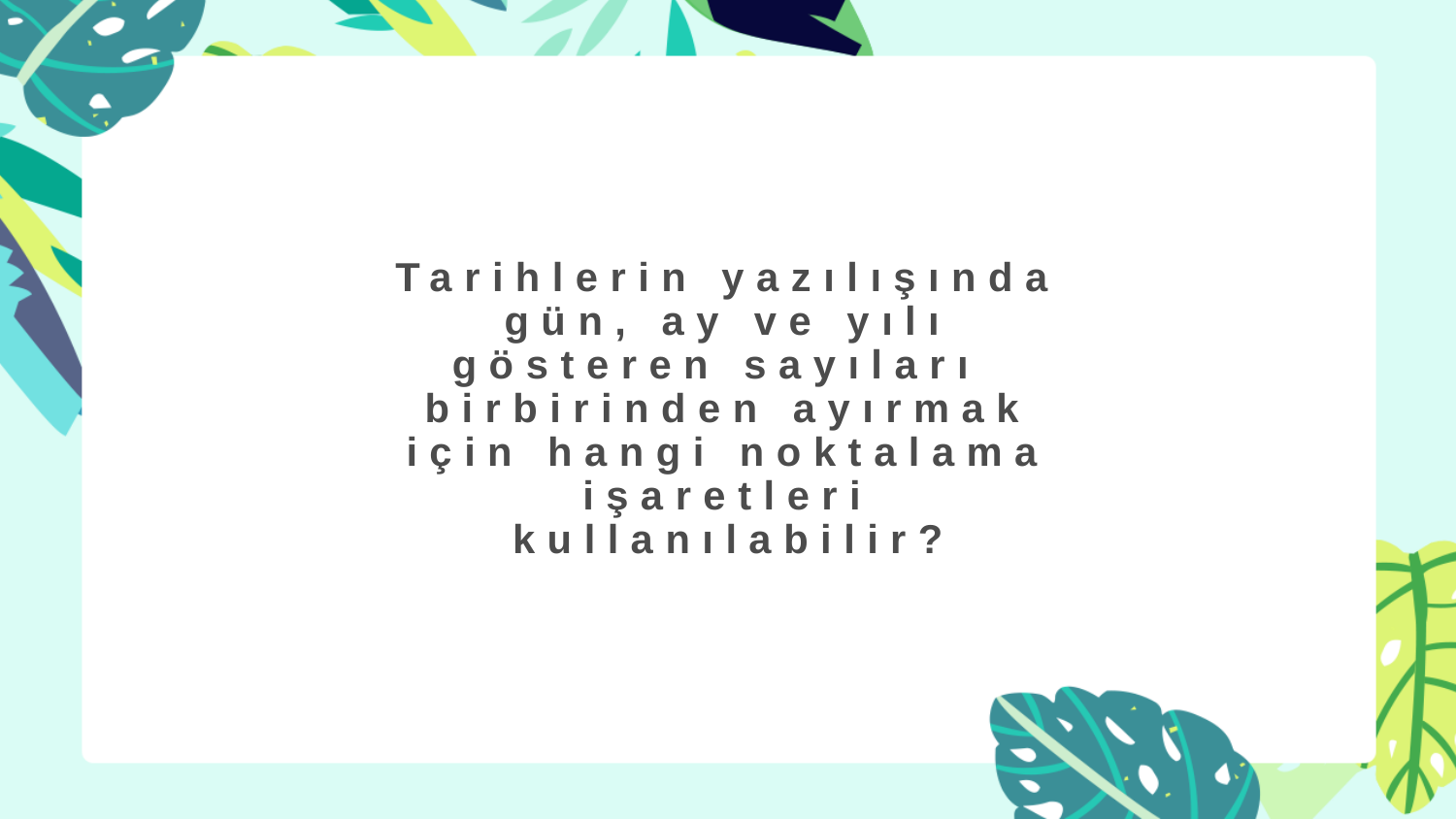

# Tarihlerin yazılışında gün, ay ve yılı gösteren sayıları birbirinden ayırmak için hangi noktalama işaretleri kullanılabilir?